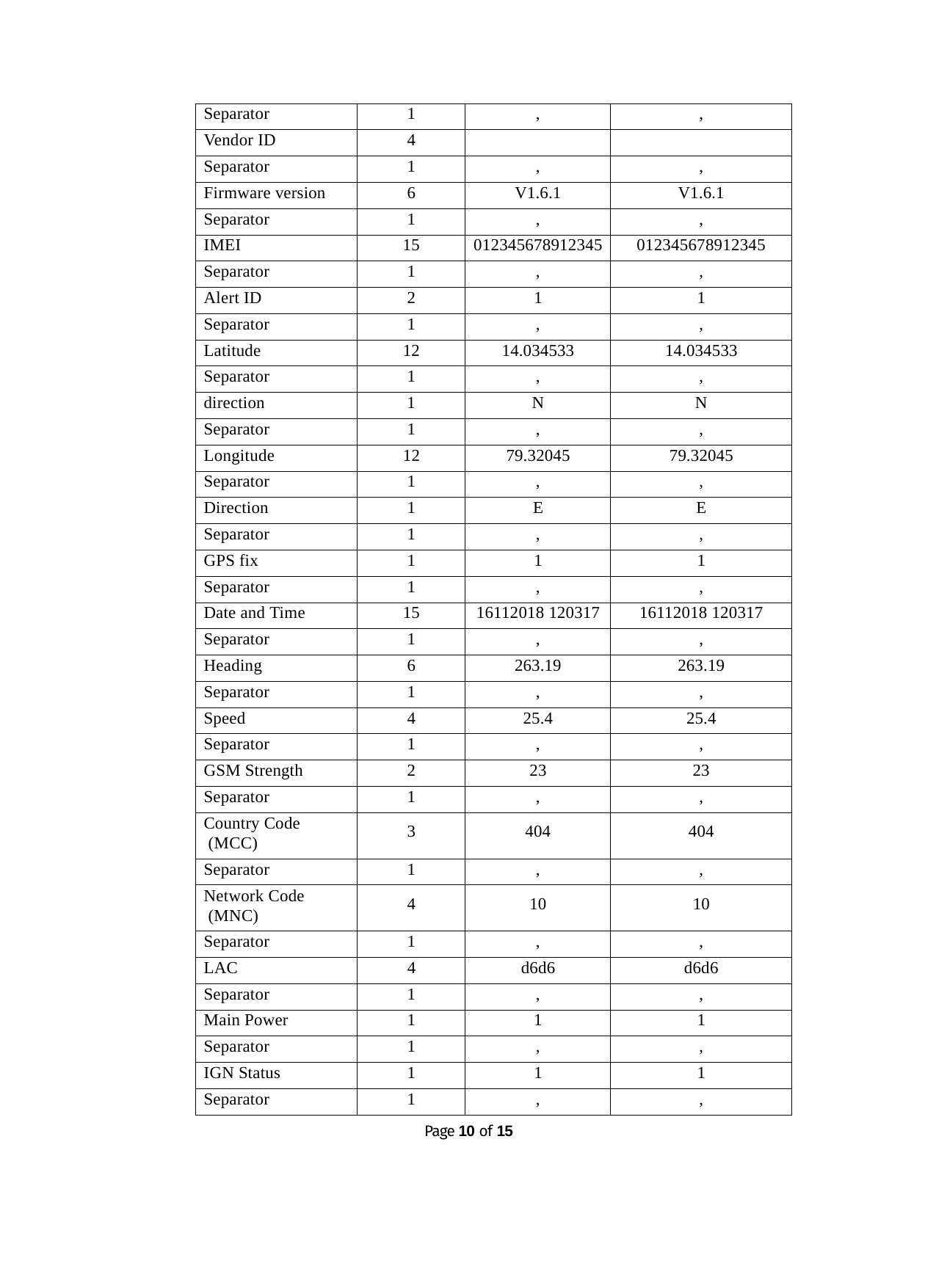

| Separator | 1 | , | , |
| --- | --- | --- | --- |
| Vendor ID | 4 |  |  |
| Separator | 1 | , | , |
| Firmware version | 6 | V1.6.1 | V1.6.1 |
| Separator | 1 | , | , |
| IMEI | 15 | 012345678912345 | 012345678912345 |
| Separator | 1 | , | , |
| Alert ID | 2 | 1 | 1 |
| Separator | 1 | , | , |
| Latitude | 12 | 14.034533 | 14.034533 |
| Separator | 1 | , | , |
| direction | 1 | N | N |
| Separator | 1 | , | , |
| Longitude | 12 | 79.32045 | 79.32045 |
| Separator | 1 | , | , |
| Direction | 1 | E | E |
| Separator | 1 | , | , |
| GPS fix | 1 | 1 | 1 |
| Separator | 1 | , | , |
| Date and Time | 15 | 16112018 120317 | 16112018 120317 |
| Separator | 1 | , | , |
| Heading | 6 | 263.19 | 263.19 |
| Separator | 1 | , | , |
| Speed | 4 | 25.4 | 25.4 |
| Separator | 1 | , | , |
| GSM Strength | 2 | 23 | 23 |
| Separator | 1 | , | , |
| Country Code (MCC) | 3 | 404 | 404 |
| Separator | 1 | , | , |
| Network Code (MNC) | 4 | 10 | 10 |
| Separator | 1 | , | , |
| LAC | 4 | d6d6 | d6d6 |
| Separator | 1 | , | , |
| Main Power | 1 | 1 | 1 |
| Separator | 1 | , | , |
| IGN Status | 1 | 1 | 1 |
| Separator | 1 | , | , |
Page 10 of 15